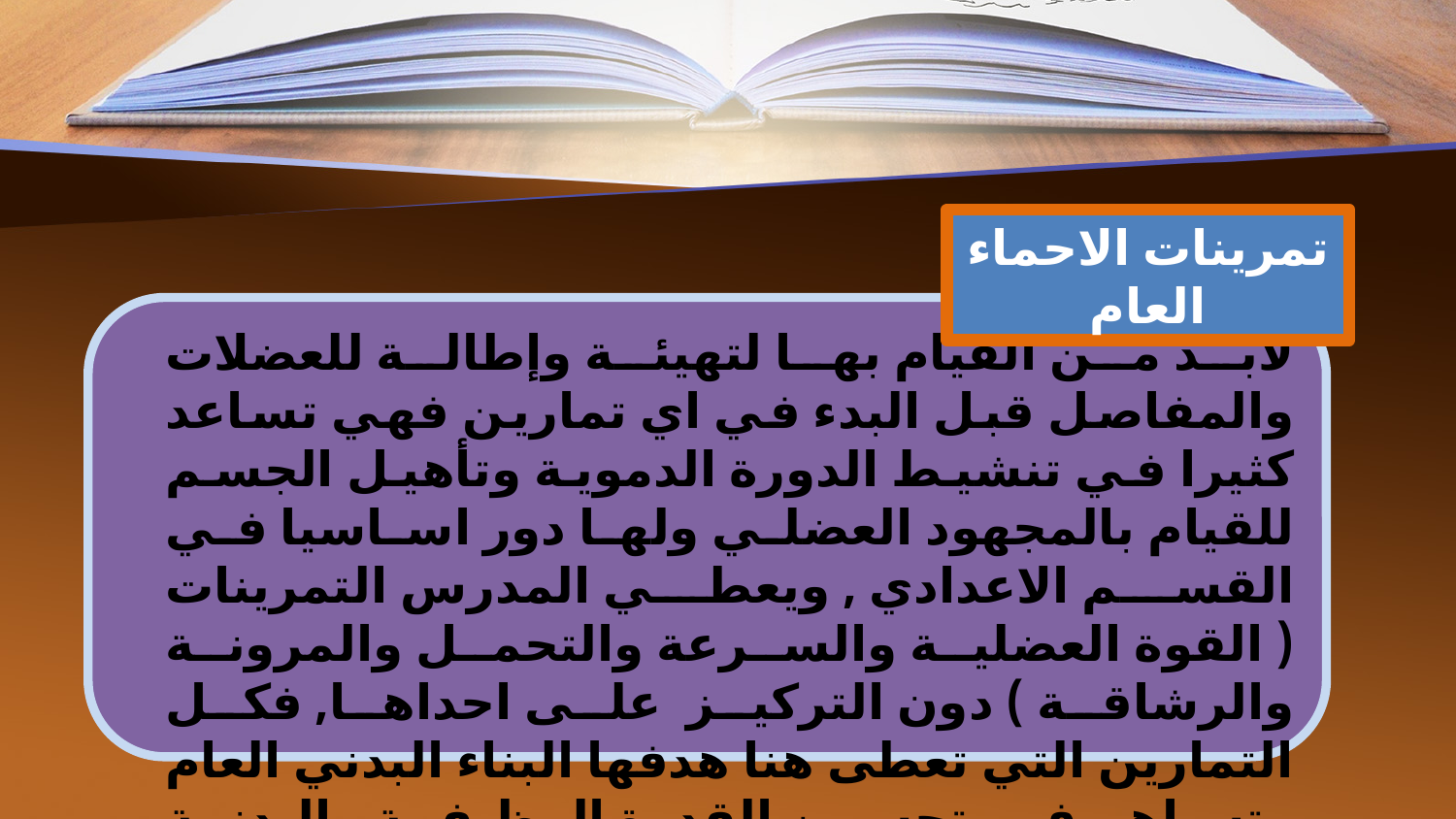

تمرينات الاحماء العام

لابد من القيام بها لتهيئة وإطالة للعضلات والمفاصل قبل البدء في اي تمارين فهي تساعد كثيرا في تنشيط الدورة الدموية وتأهيل الجسم للقيام بالمجهود العضلي ولها دور اساسيا في القسم الاعدادي , ويعطي المدرس التمرينات ( القوة العضلية والسرعة والتحمل والمرونة والرشاقة ) دون التركيز  على احداها, فكل التمارين التي تعطى هنا هدفها البناء البدني العام وتساهم في تحسين القدرة الوظيفية والبدنية والحركية لتأهيل الجسم في تحقيق متطلبات الانجاز بدقة وانسيابية.